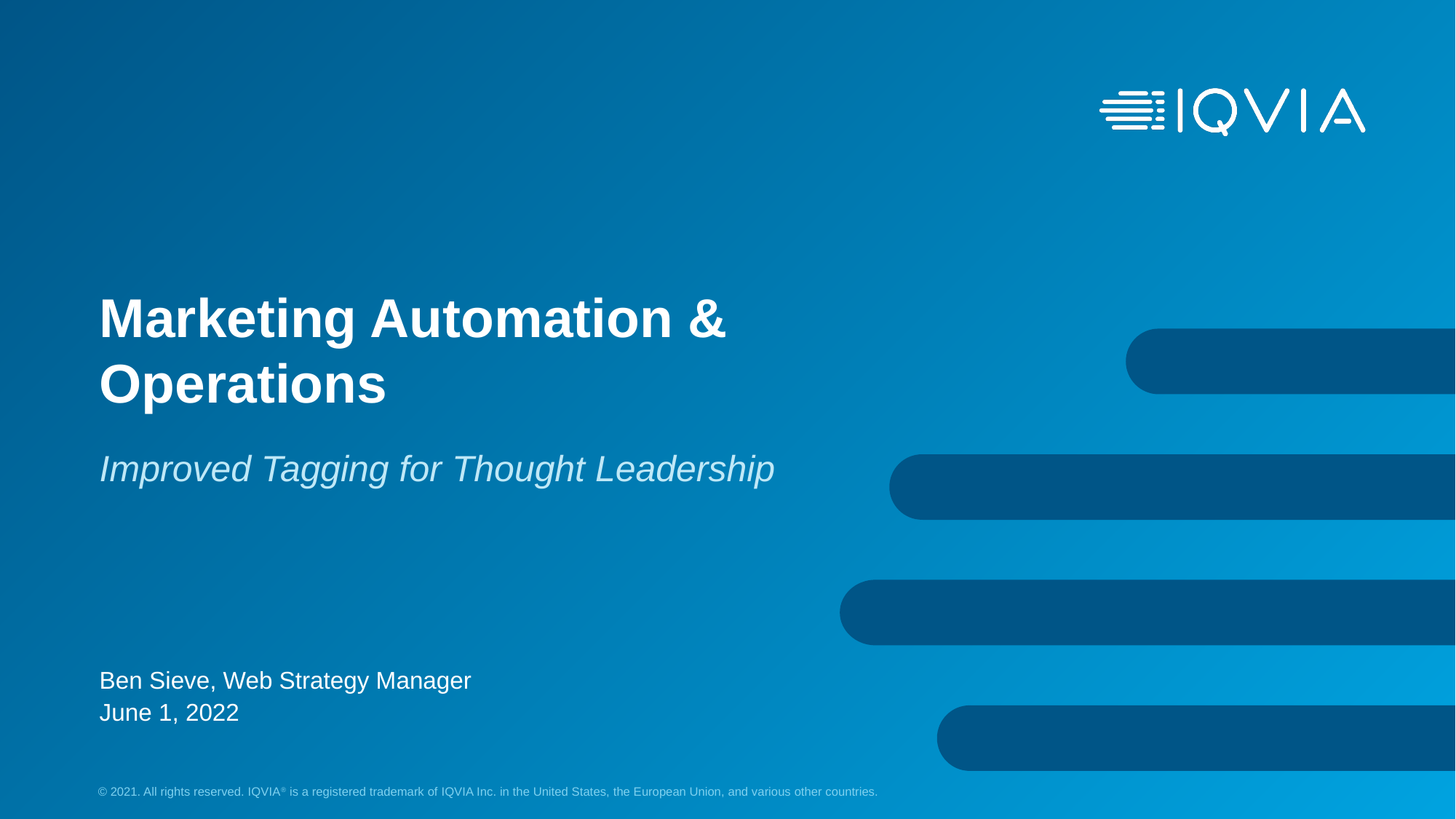

# Marketing Automation & Operations
Improved Tagging for Thought Leadership
Ben Sieve, Web Strategy Manager
June 1, 2022